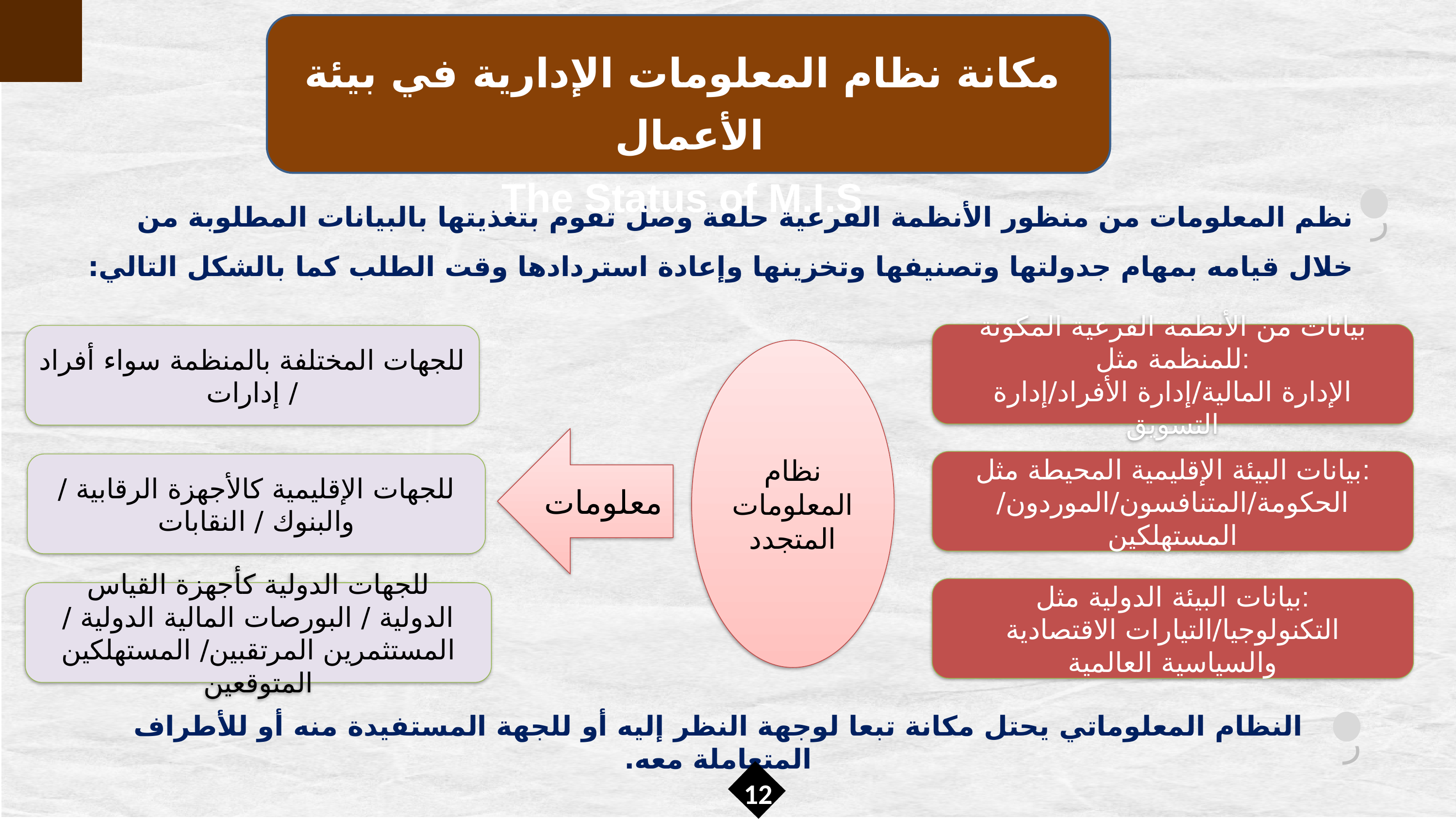

مكانة نظام المعلومات الإدارية في بيئة الأعمال
The Status of M.I.S
نظم المعلومات من منظور الأنظمة الفرعية حلقة وصل تقوم بتغذيتها بالبيانات المطلوبة من خلال قيامه بمهام جدولتها وتصنيفها وتخزينها وإعادة استردادها وقت الطلب كما بالشكل التالي:
ر

بيانات من الأنظمة الفرعية المكونة للمنظمة مثل:
الإدارة المالية/إدارة الأفراد/إدارة التسويق
للجهات المختلفة بالمنظمة سواء أفراد / إدارات
نظام المعلومات المتجدد
معلومات
بيانات البيئة الإقليمية المحيطة مثل:
الحكومة/المتنافسون/الموردون/المستهلكين
للجهات الإقليمية كالأجهزة الرقابية / والبنوك / النقابات
بيانات البيئة الدولية مثل:
التكنولوجيا/التيارات الاقتصادية والسياسية العالمية
للجهات الدولية كأجهزة القياس الدولية / البورصات المالية الدولية / المستثمرين المرتقبين/ المستهلكين المتوقعين
النظام المعلوماتي يحتل مكانة تبعا لوجهة النظر إليه أو للجهة المستفيدة منه أو للأطراف المتعاملة معه.
ر

12